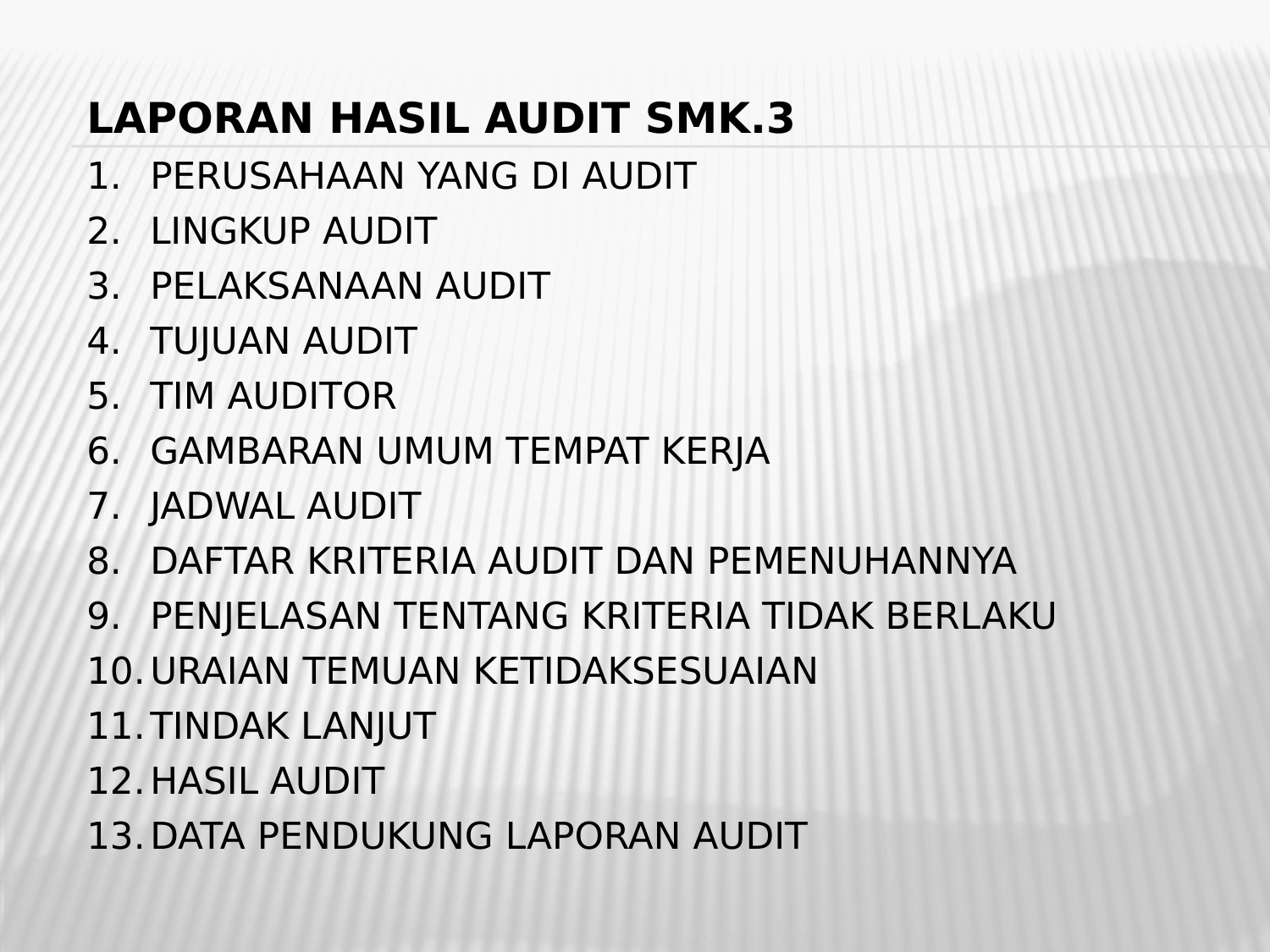

LAPORAN HASIL AUDIT SMK.3
PERUSAHAAN YANG DI AUDIT
LINGKUP AUDIT
PELAKSANAAN AUDIT
TUJUAN AUDIT
TIM AUDITOR
GAMBARAN UMUM TEMPAT KERJA
JADWAL AUDIT
DAFTAR KRITERIA AUDIT DAN PEMENUHANNYA
PENJELASAN TENTANG KRITERIA TIDAK BERLAKU
URAIAN TEMUAN KETIDAKSESUAIAN
TINDAK LANJUT
HASIL AUDIT
DATA PENDUKUNG LAPORAN AUDIT